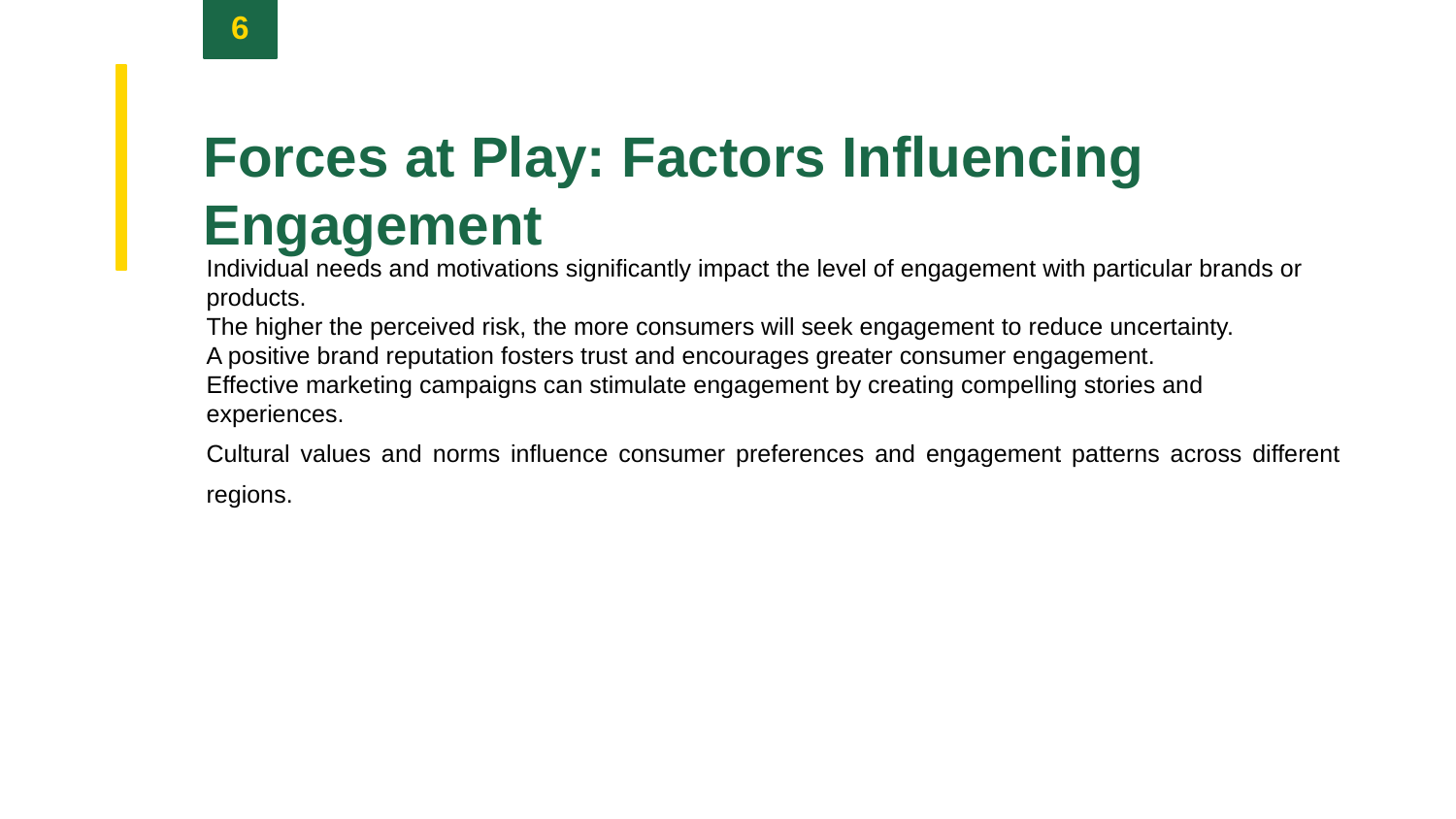

6

Forces at Play: Factors Influencing Engagement
Individual needs and motivations significantly impact the level of engagement with particular brands or products.
The higher the perceived risk, the more consumers will seek engagement to reduce uncertainty.
A positive brand reputation fosters trust and encourages greater consumer engagement.
Effective marketing campaigns can stimulate engagement by creating compelling stories and experiences.
Cultural values and norms influence consumer preferences and engagement patterns across different regions.